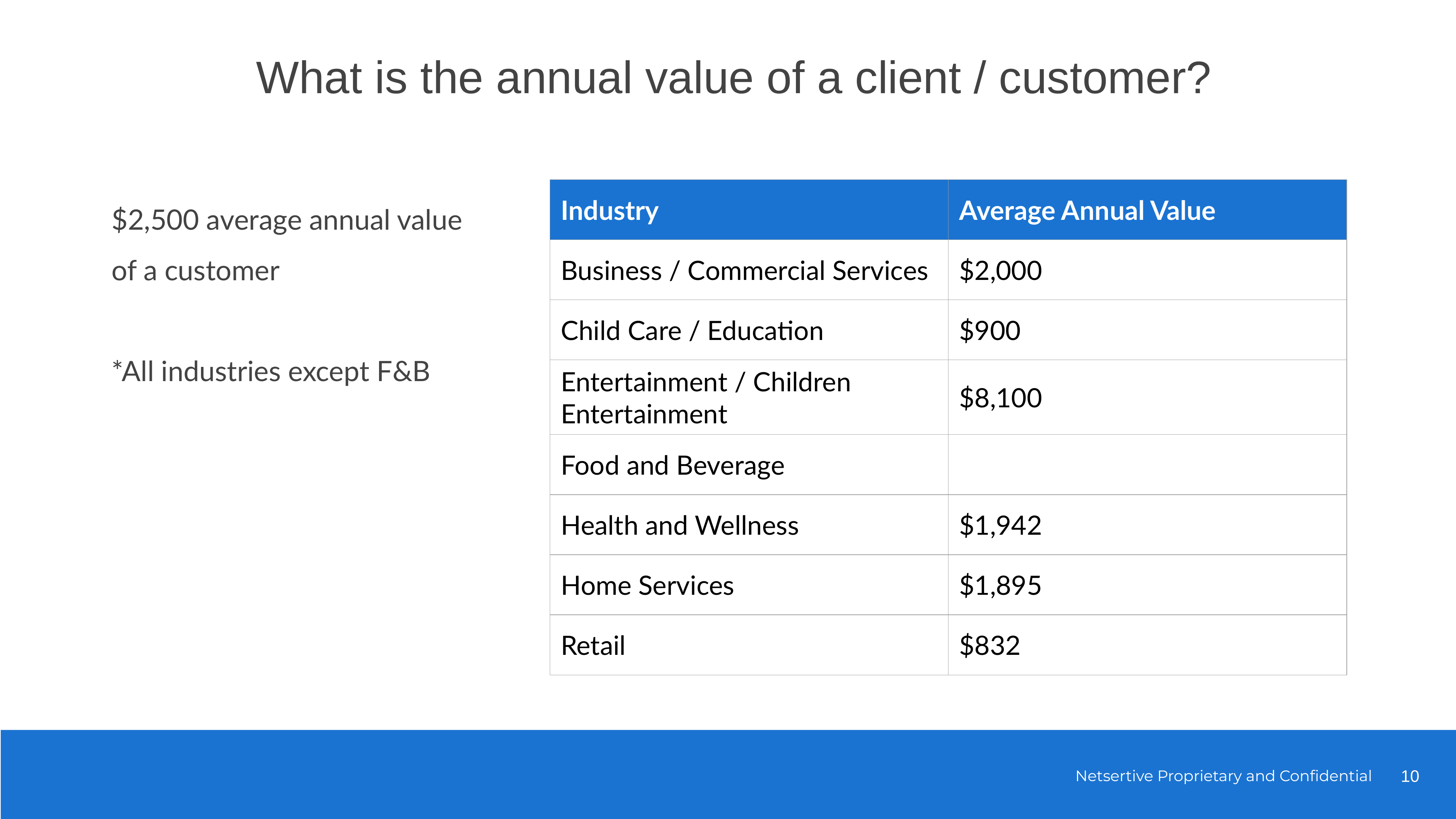

# What is the annual value of a client / customer?
$2,500 average annual value of a customer

*All industries except F&B
| Industry | Average Annual Value |
| --- | --- |
| Business / Commercial Services | $2,000 |
| Child Care / Education | $900 |
| Entertainment / Children Entertainment | $8,100 |
| Food and Beverage |  |
| Health and Wellness | $1,942 |
| Home Services | $1,895 |
| Retail | $832 |
10
10